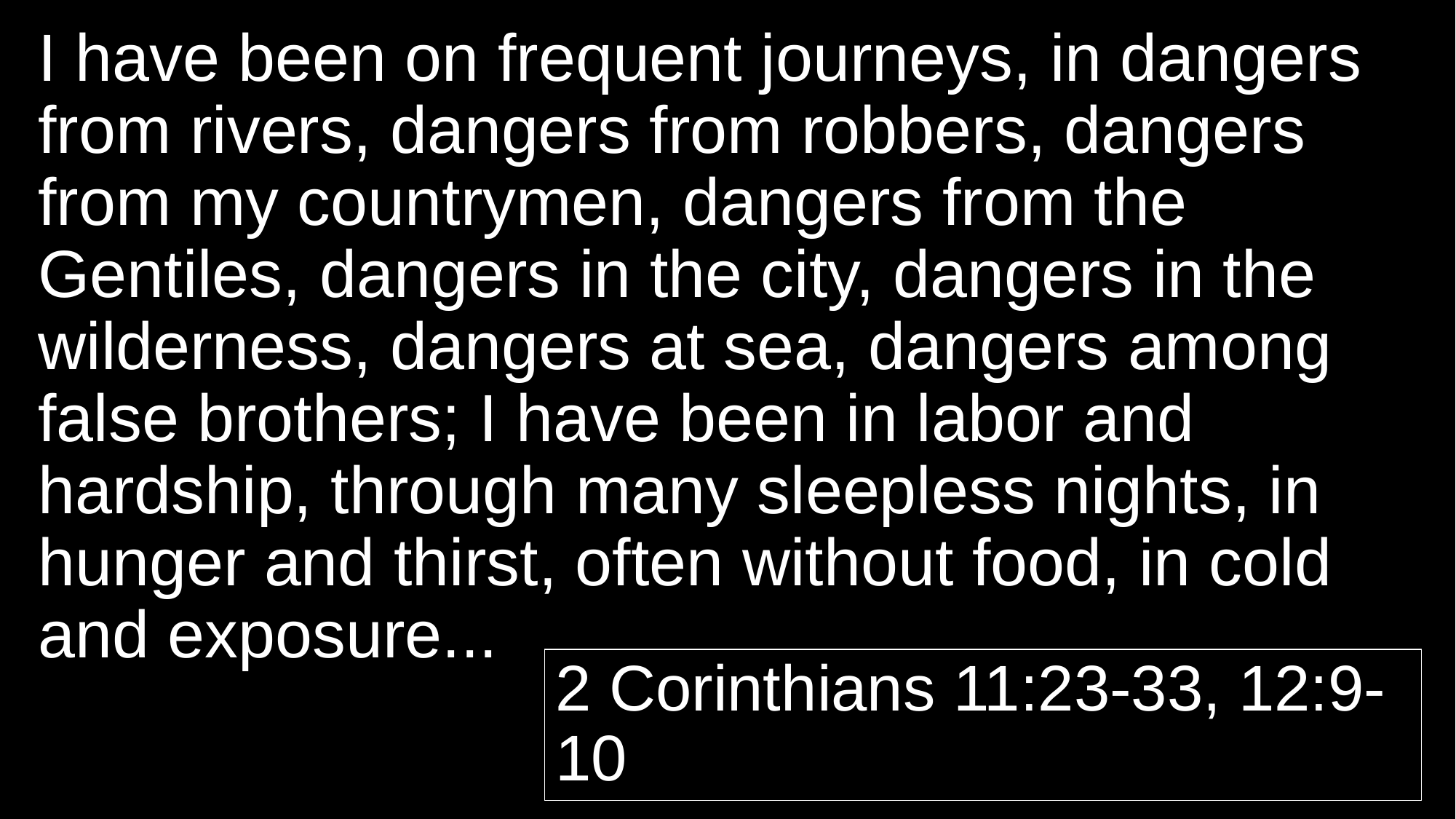

I have been on frequent journeys, in dangers from rivers, dangers from robbers, dangers from my countrymen, dangers from the Gentiles, dangers in the city, dangers in the wilderness, dangers at sea, dangers among false brothers; I have been in labor and hardship, through many sleepless nights, in hunger and thirst, often without food, in cold and exposure...
2 Corinthians 11:23-33, 12:9-10